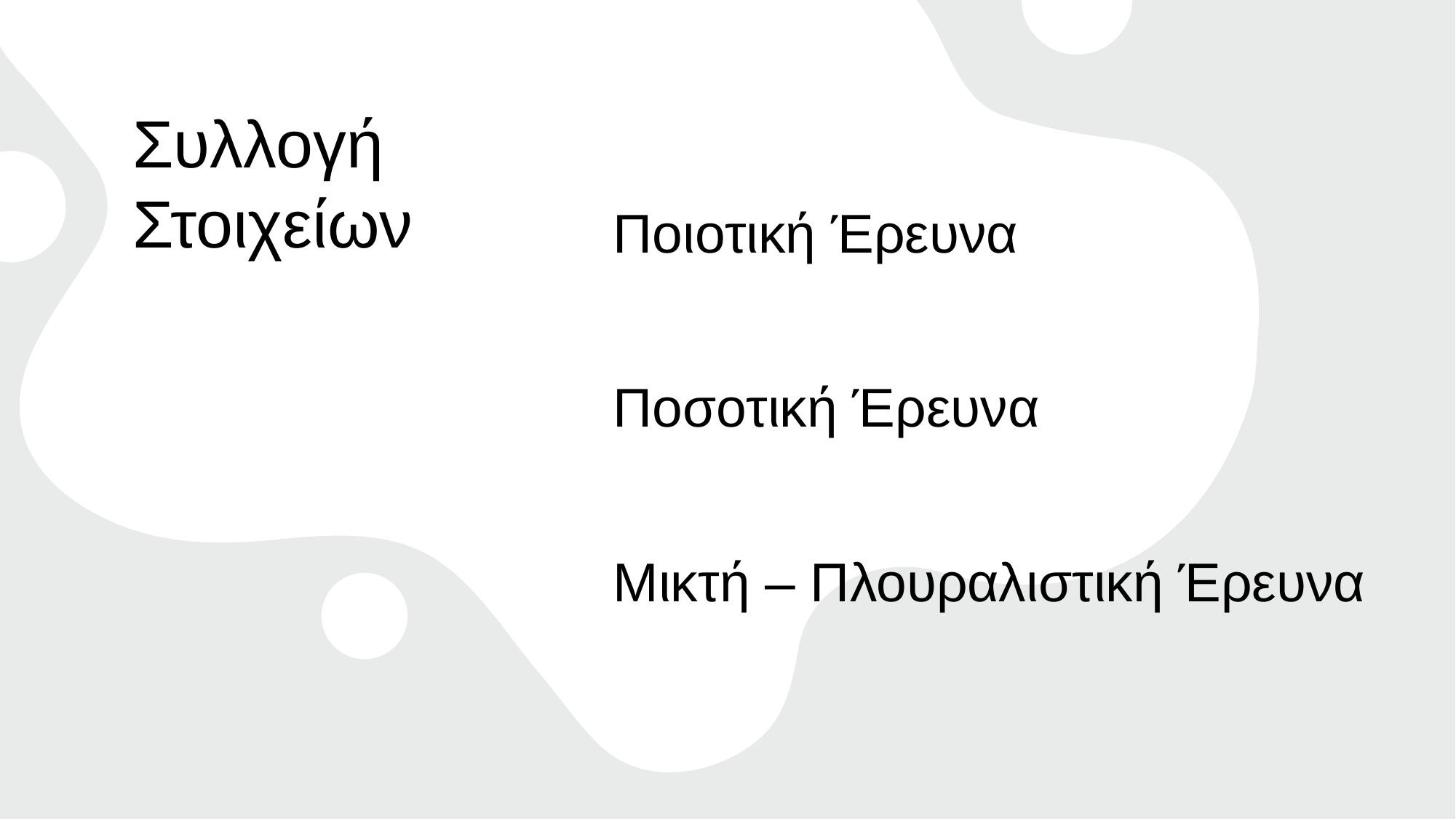

# Συλλογή Στοιχείων
Ποιοτική Έρευνα

Ποσοτική Έρευνα

Μικτή – Πλουραλιστική Έρευνα